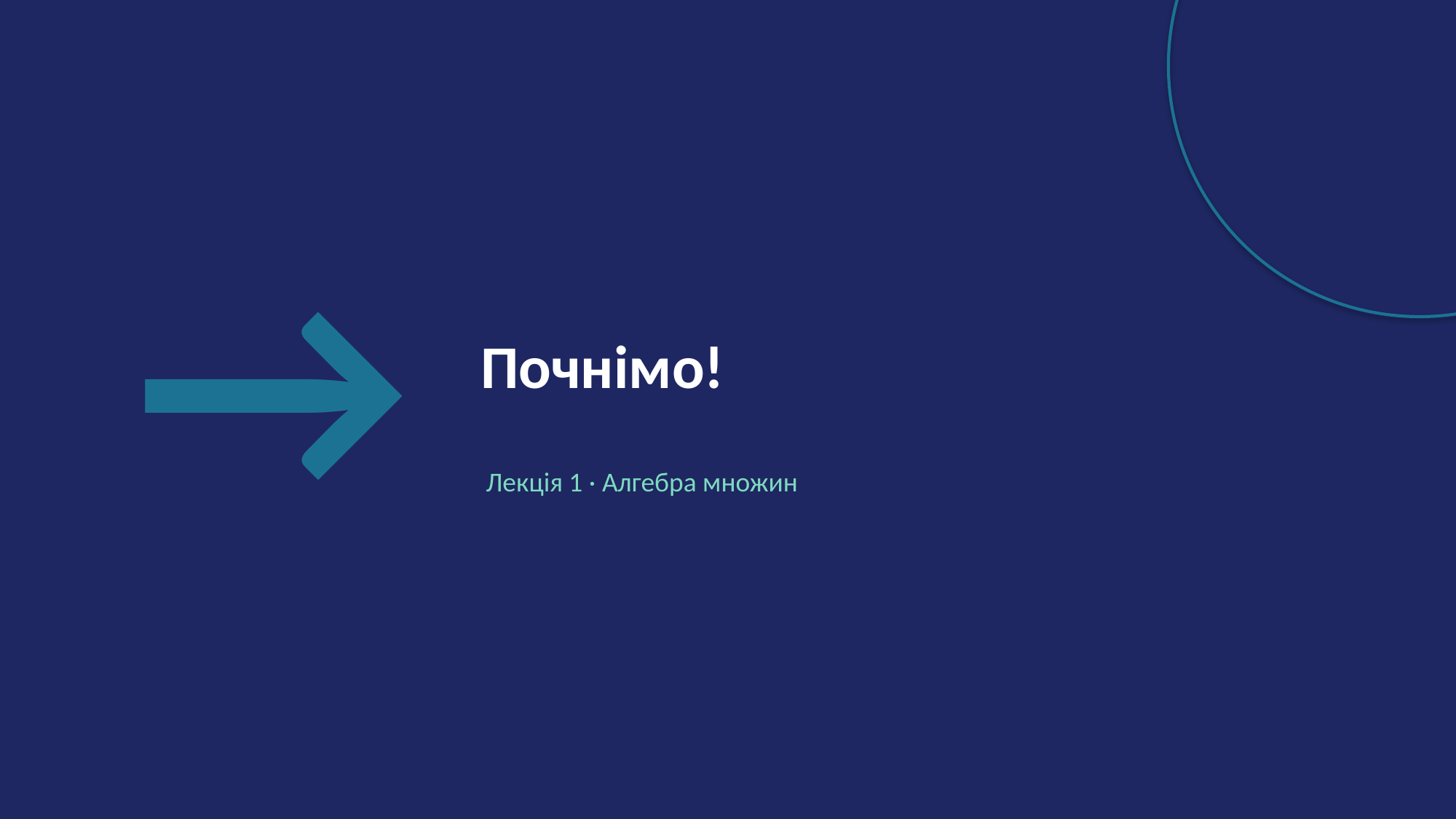

→
Почнімо!
Лекція 1 · Алгебра множин